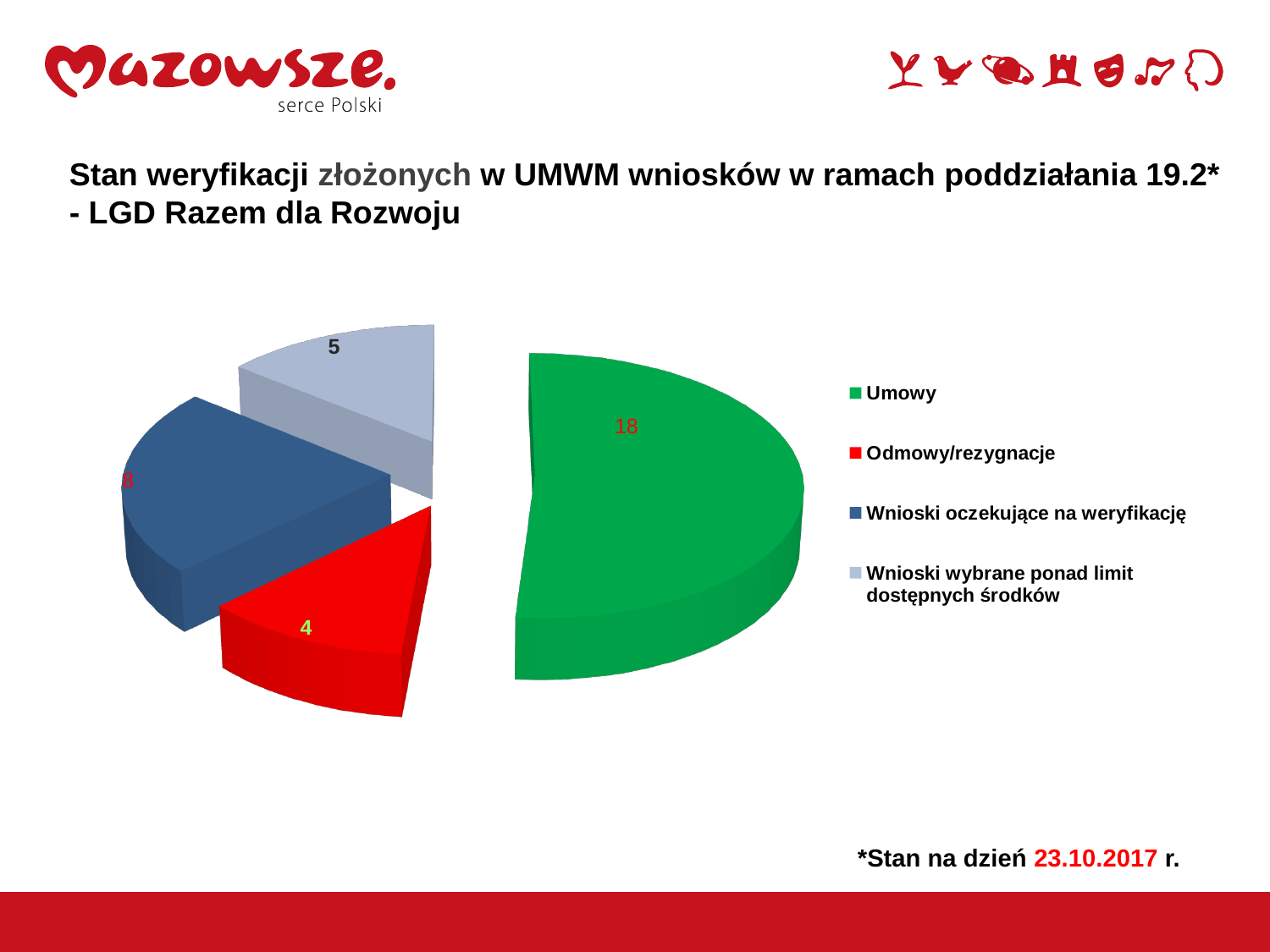

Stan weryfikacji złożonych w UMWM wniosków w ramach poddziałania 19.2*
- LGD Razem dla Rozwoju

[unsupported chart]

*Stan na dzień 23.10.2017 r.